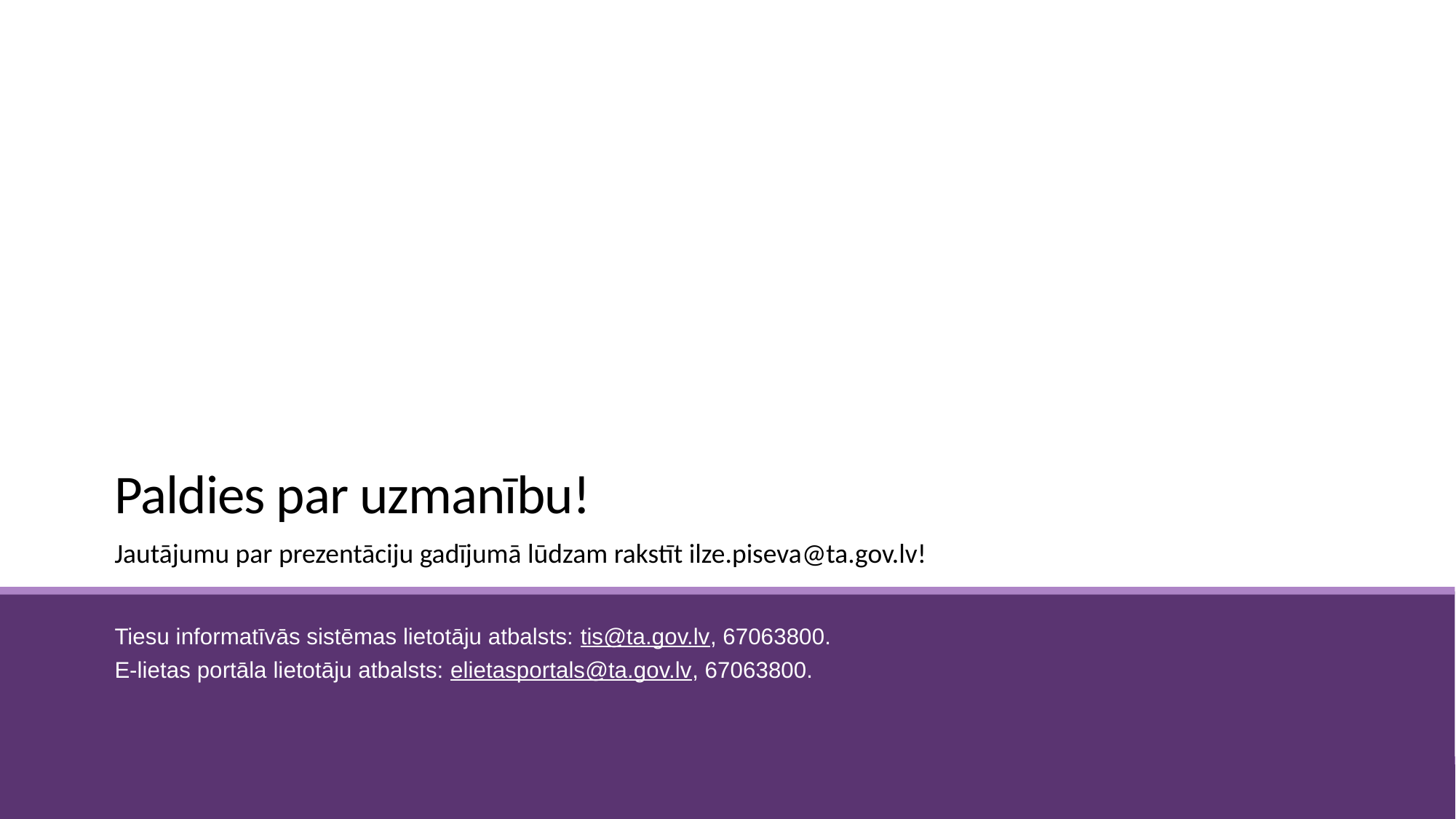

# Paldies par uzmanību!
Jautājumu par prezentāciju gadījumā lūdzam rakstīt ilze.piseva@ta.gov.lv!
Tiesu informatīvās sistēmas lietotāju atbalsts: tis@ta.gov.lv, 67063800.
E-lietas portāla lietotāju atbalsts: elietasportals@ta.gov.lv, 67063800.